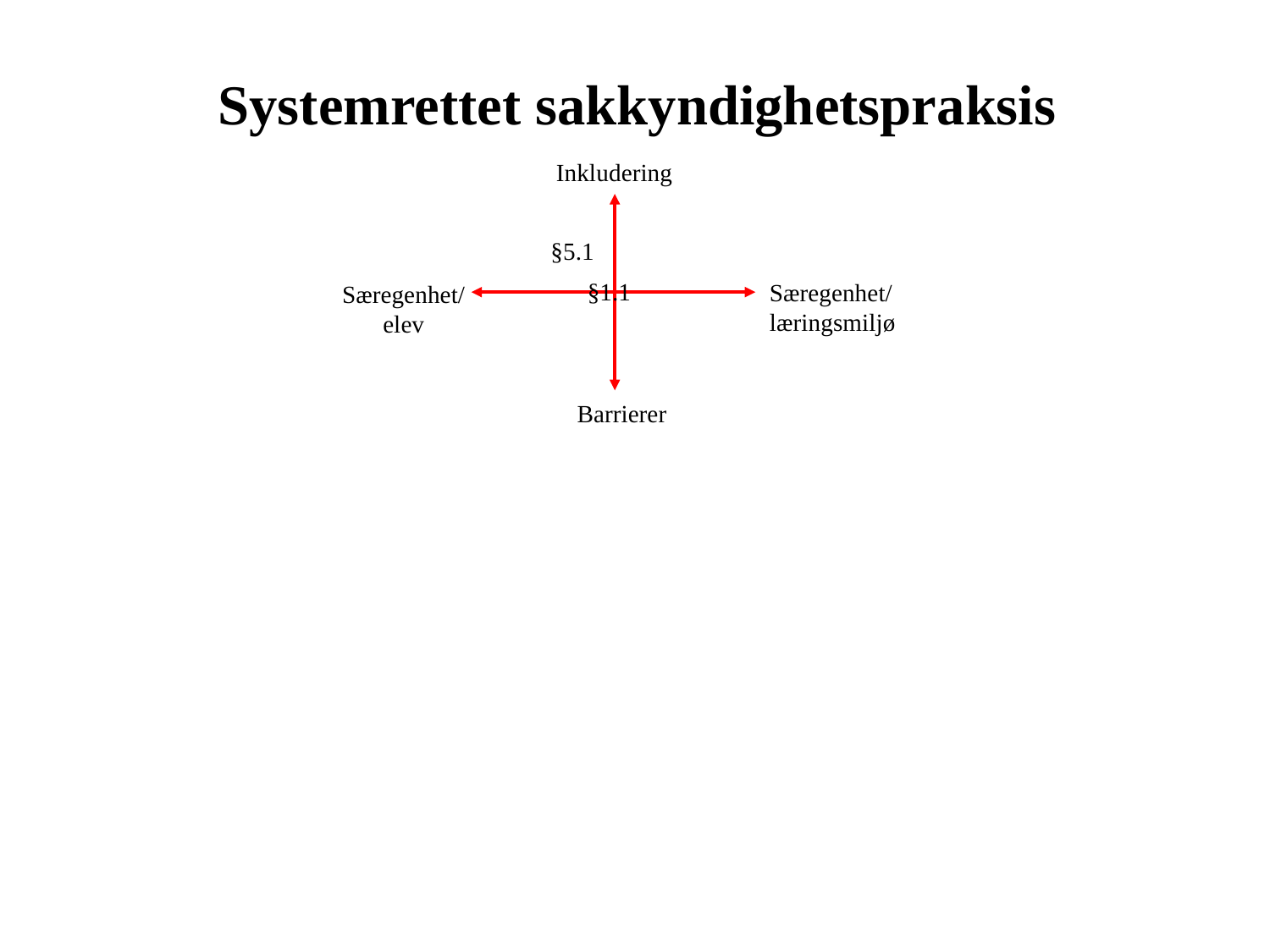

# Systemrettet sakkyndighetspraksis
Inkludering

§5.1
§1.1
Særegenhet/
læringsmiljø
Særegenhet/
elev

Barrierer